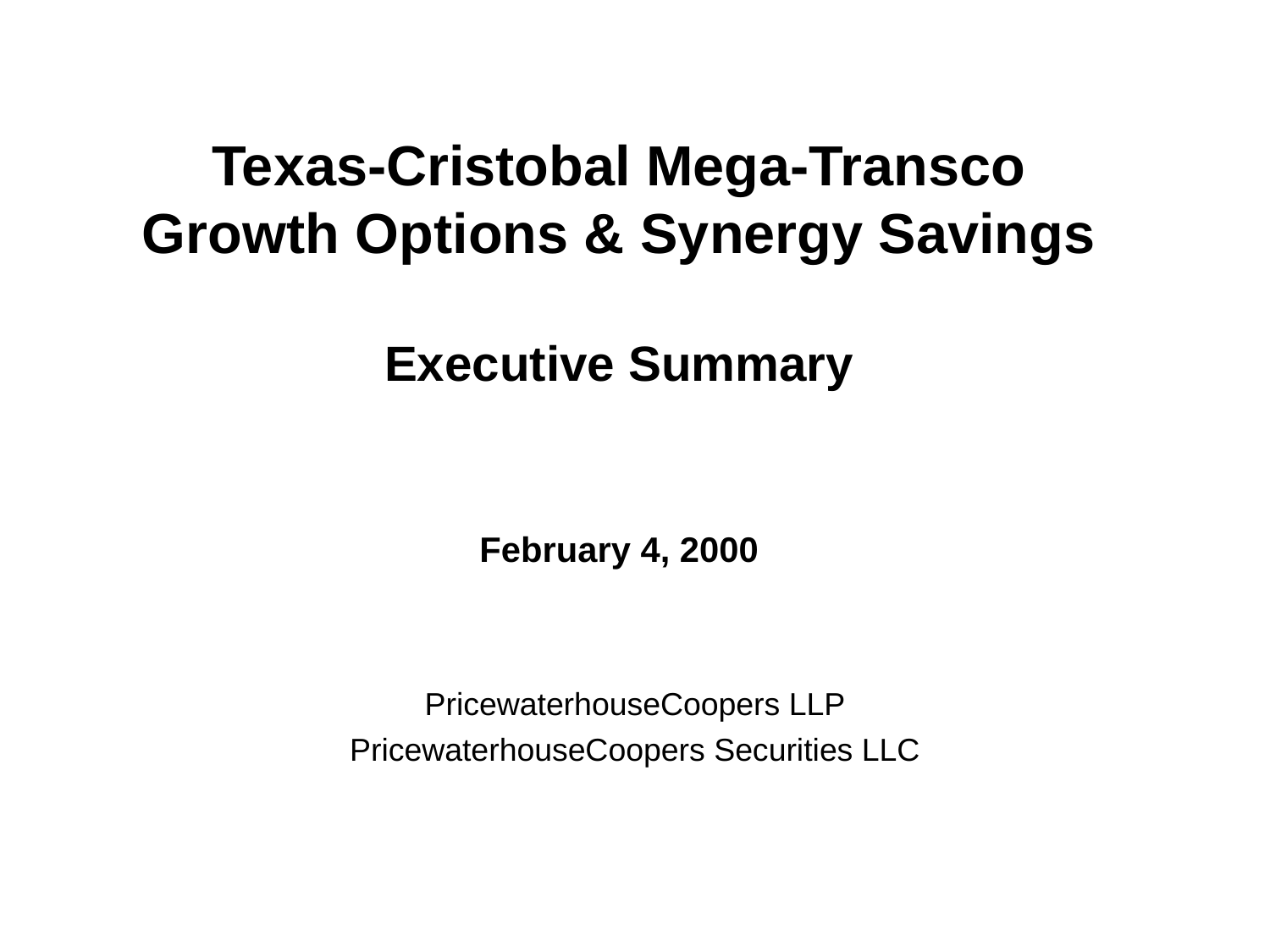

# Texas-Cristobal Mega-Transco Growth Options & Synergy Savings Executive Summary February 4, 2000
PricewaterhouseCoopers LLP
PricewaterhouseCoopers Securities LLC